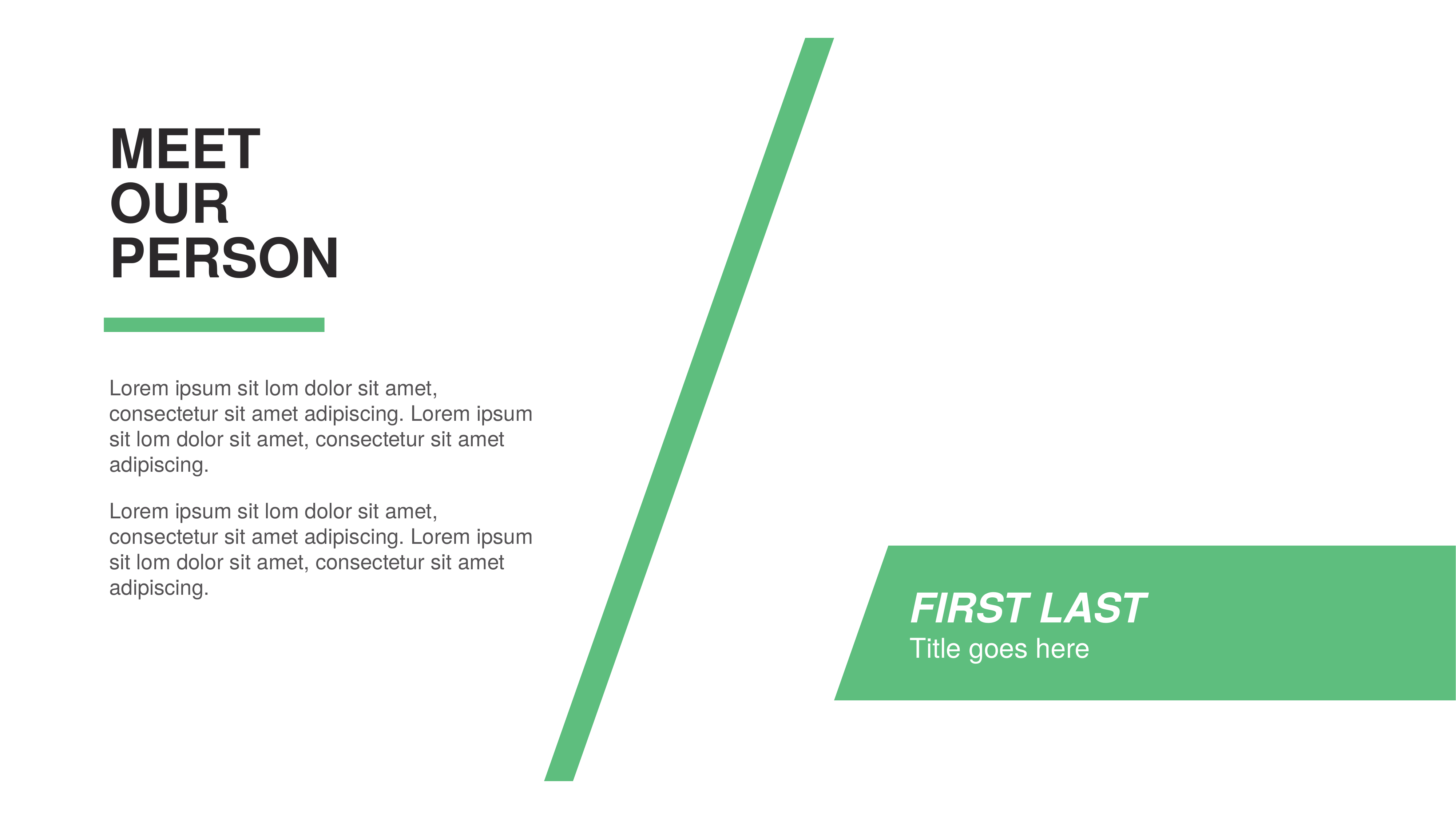

Meet
Our
Person

Lorem ipsum sit lom dolor sit amet, consectetur sit amet adipiscing. Lorem ipsum sit lom dolor sit amet, consectetur sit amet adipiscing.
Lorem ipsum sit lom dolor sit amet, consectetur sit amet adipiscing. Lorem ipsum sit lom dolor sit amet, consectetur sit amet adipiscing.

First Last
Title goes here